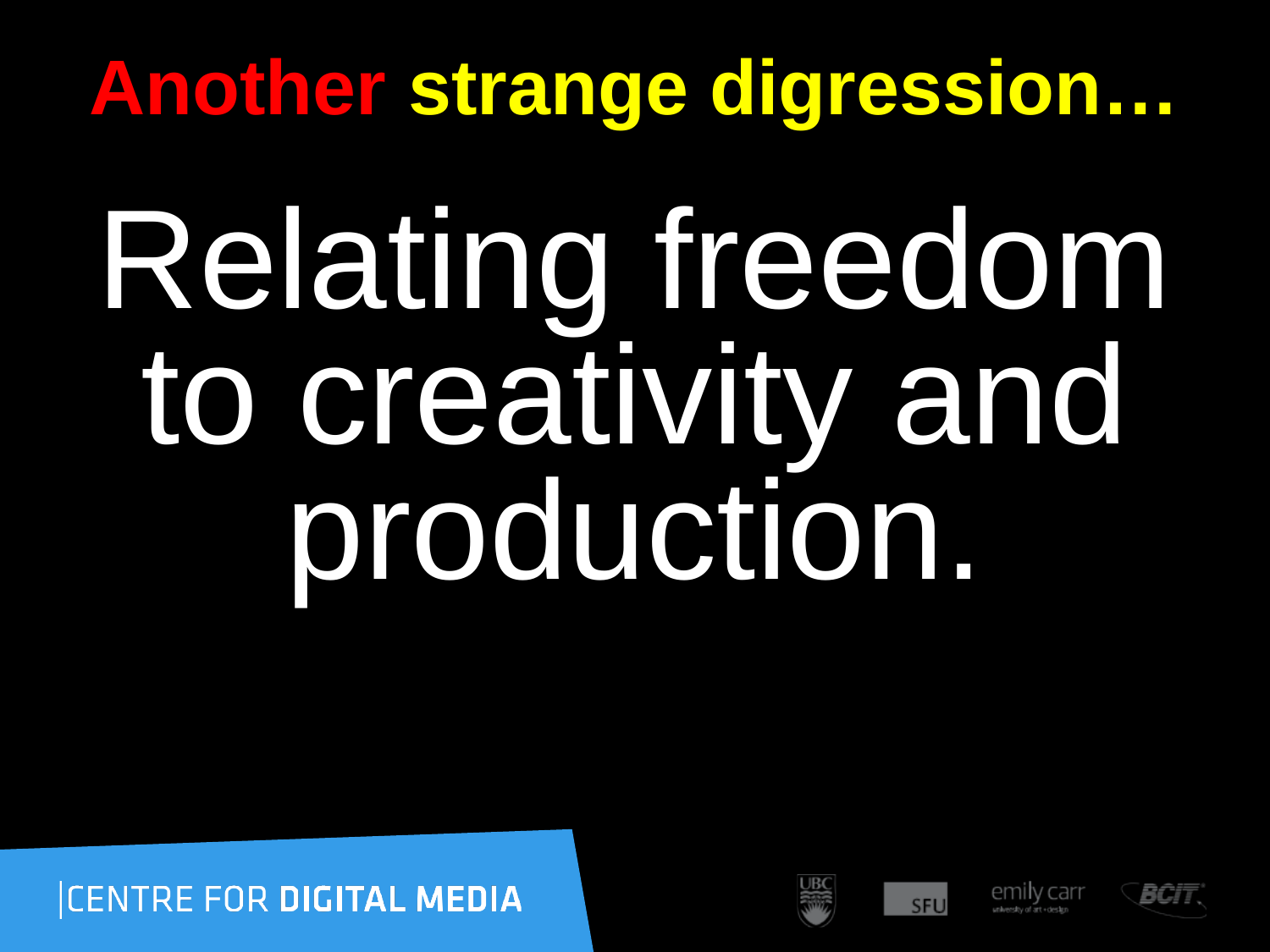

# Another strange digression…
Relating freedom to creativity and production.